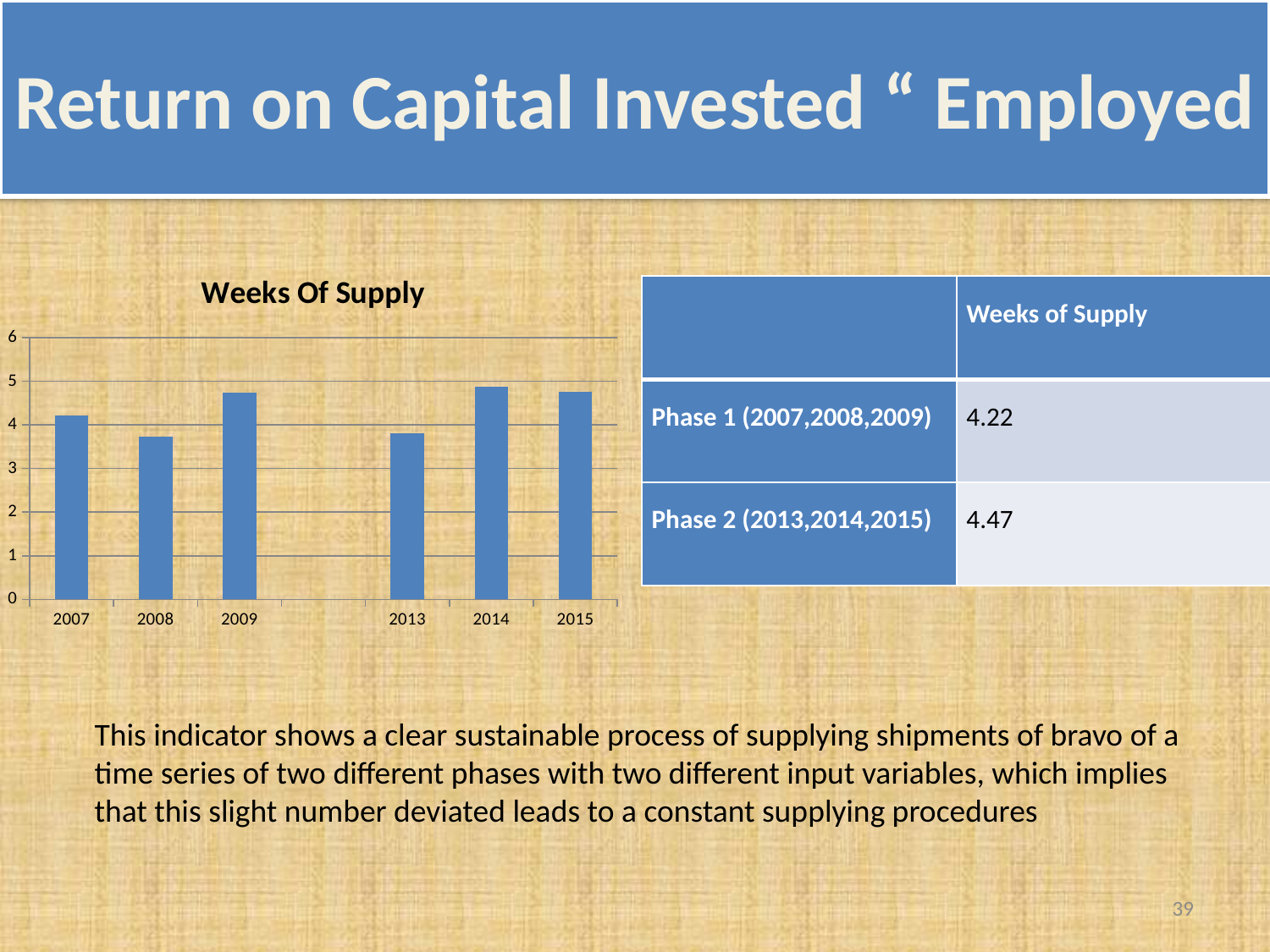

# Return on Capital Invested “ Employed

### Chart: Weeks Of Supply

| Category |  |
|---|---|
| 2007 | 4.21 |
| 2008 | 3.72 |
| 2009 | 4.73 |
|  | None |
| 2013 | 3.8 |
| 2014 | 4.87 |
| 2015 | 4.76 |
|  | Weeks of Supply |
| --- | --- |
| Phase 1 (2007,2008,2009) | 4.22 |
| Phase 2 (2013,2014,2015) | 4.47 |
This indicator shows a clear sustainable process of supplying shipments of bravo of a time series of two different phases with two different input variables, which implies that this slight number deviated leads to a constant supplying procedures
39